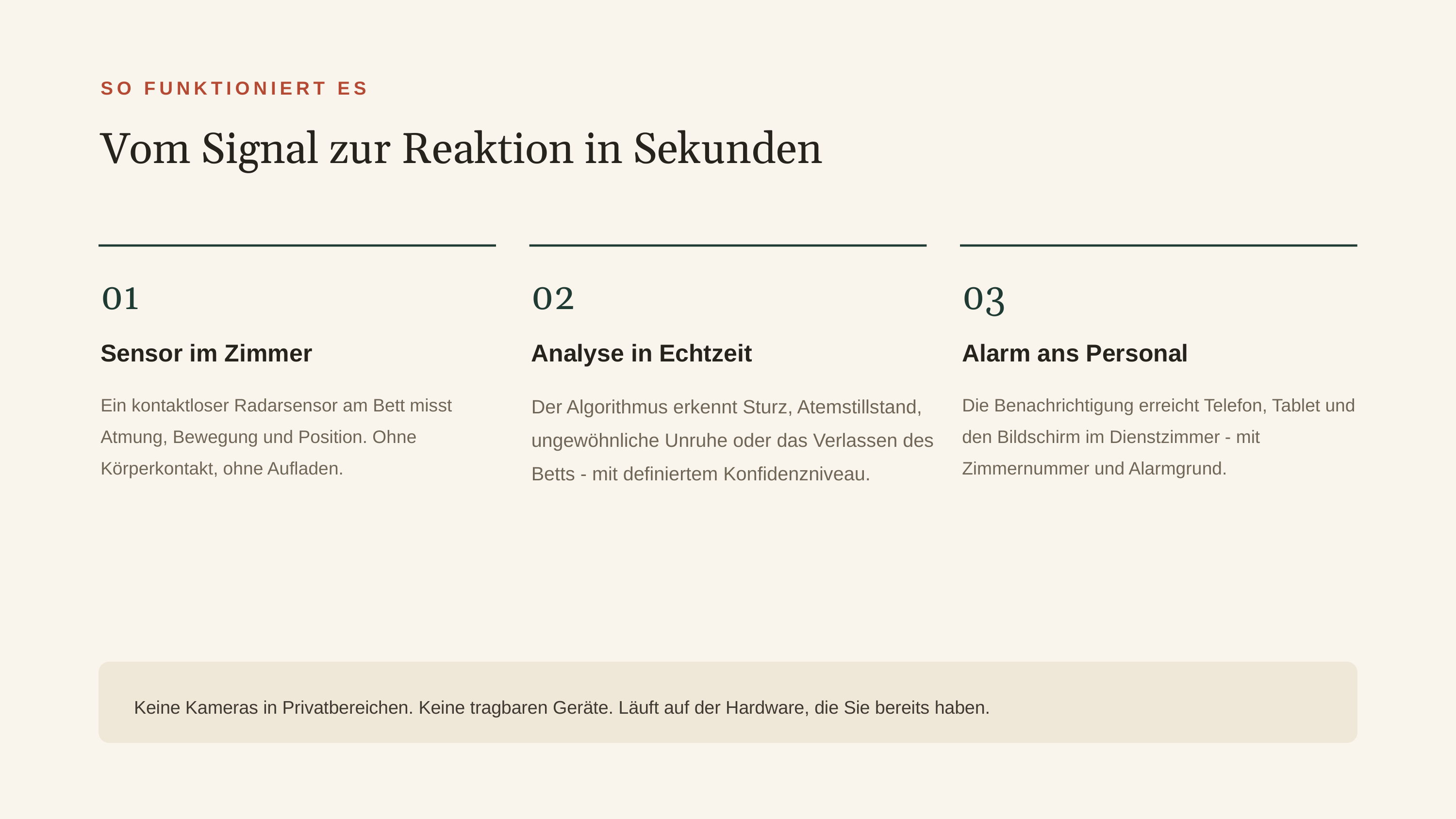

SO FUNKTIONIERT ES
Vom Signal zur Reaktion in Sekunden

01
02
03
Sensor im Zimmer
Analyse in Echtzeit
Alarm ans Personal
Ein kontaktloser Radarsensor am Bett misst Atmung, Bewegung und Position. Ohne Körperkontakt, ohne Aufladen.
Der Algorithmus erkennt Sturz, Atemstillstand, ungewöhnliche Unruhe oder das Verlassen des Betts - mit definiertem Konfidenzniveau.
Die Benachrichtigung erreicht Telefon, Tablet und den Bildschirm im Dienstzimmer - mit Zimmernummer und Alarmgrund.

Keine Kameras in Privatbereichen. Keine tragbaren Geräte. Läuft auf der Hardware, die Sie bereits haben.